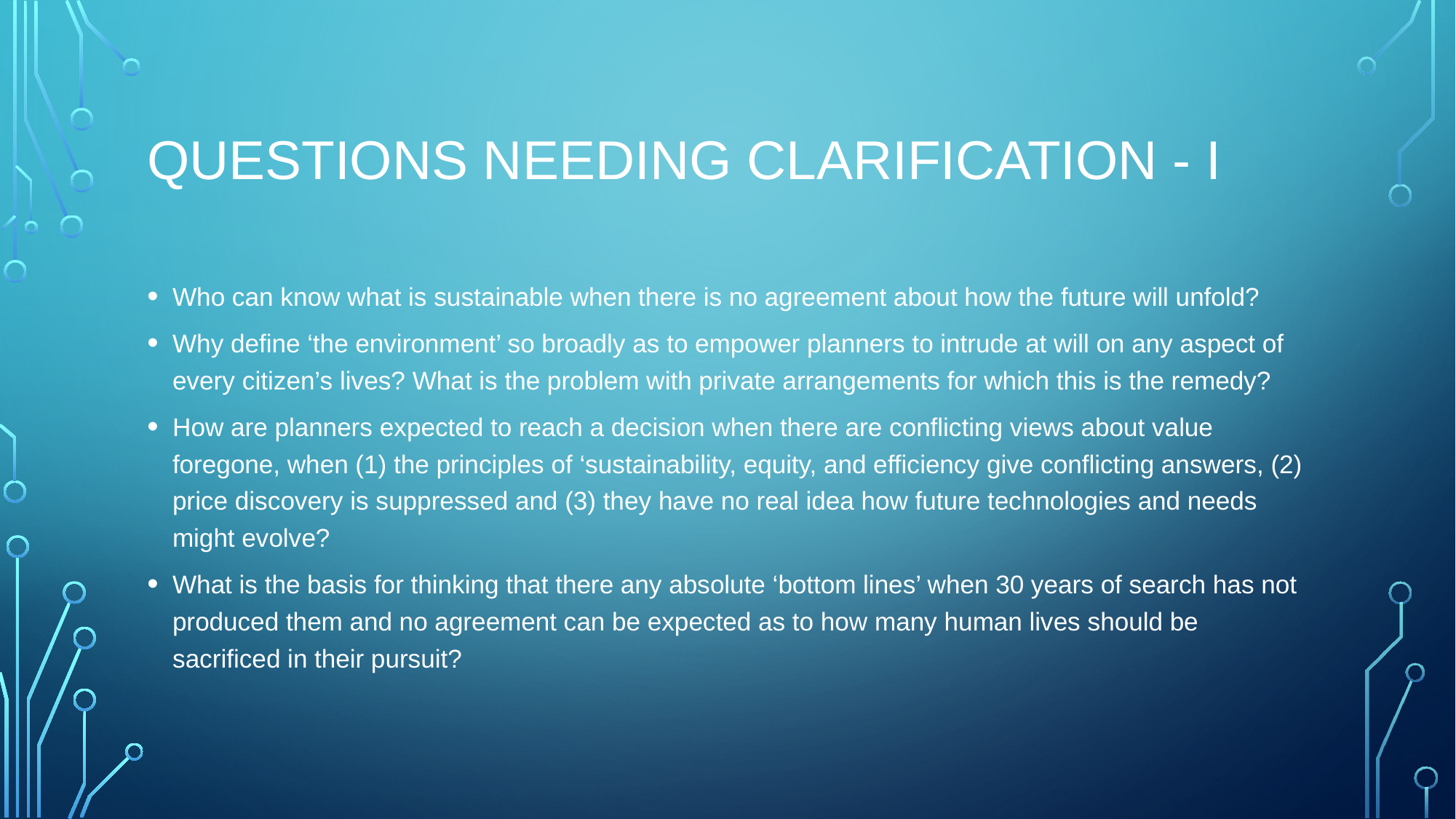

# Questions needing clarification - I
Who can know what is sustainable when there is no agreement about how the future will unfold?
Why define ‘the environment’ so broadly as to empower planners to intrude at will on any aspect of every citizen’s lives? What is the problem with private arrangements for which this is the remedy?
How are planners expected to reach a decision when there are conflicting views about value foregone, when (1) the principles of ‘sustainability, equity, and efficiency give conflicting answers, (2) price discovery is suppressed and (3) they have no real idea how future technologies and needs might evolve?
What is the basis for thinking that there any absolute ‘bottom lines’ when 30 years of search has not produced them and no agreement can be expected as to how many human lives should be sacrificed in their pursuit?